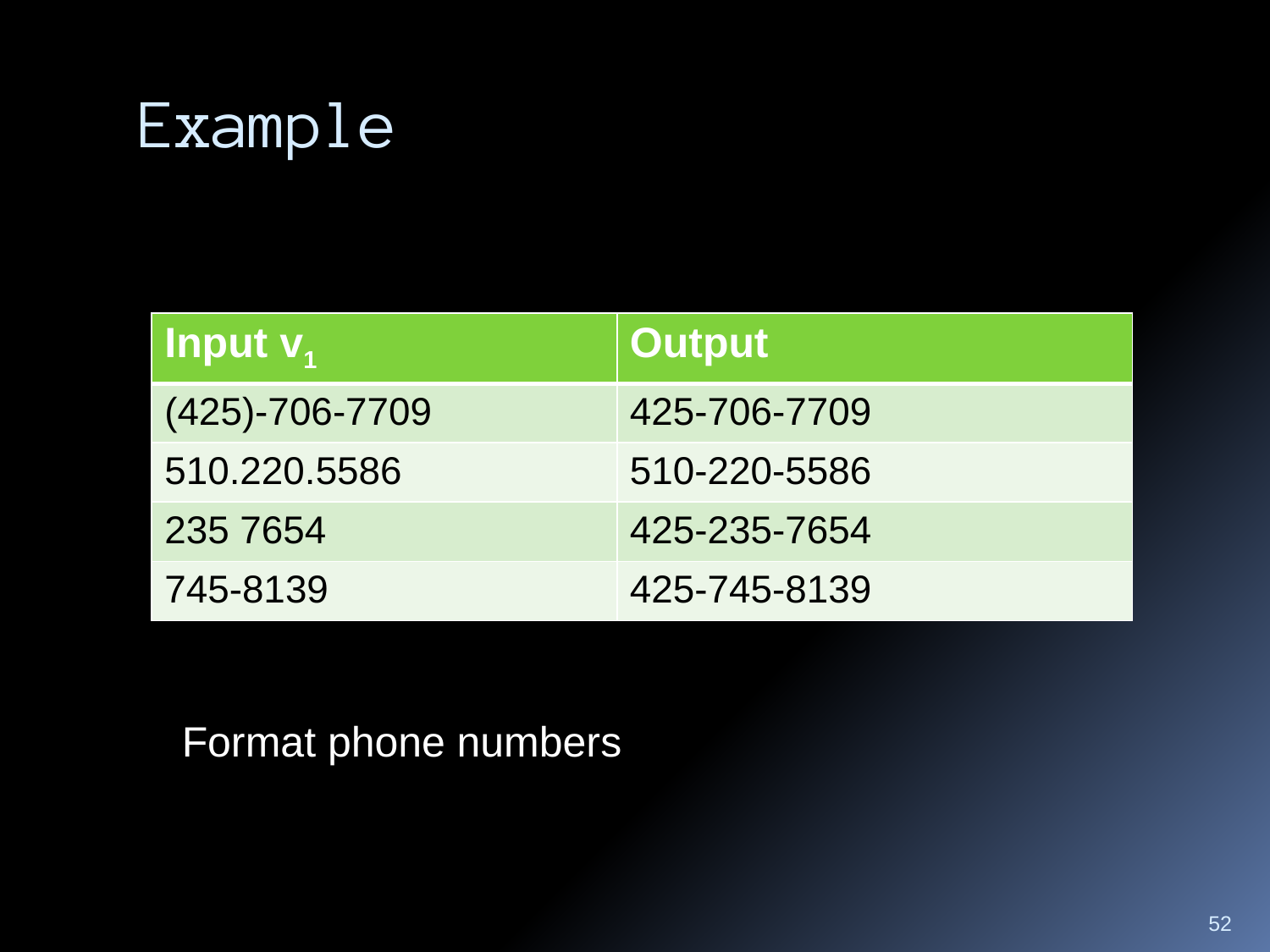

# Example
| Input v1 | Output |
| --- | --- |
| (425)-706-7709 | 425-706-7709 |
| 510.220.5586 | 510-220-5586 |
| 235 7654 | 425-235-7654 |
| 745-8139 | 425-745-8139 |
Format phone numbers
52